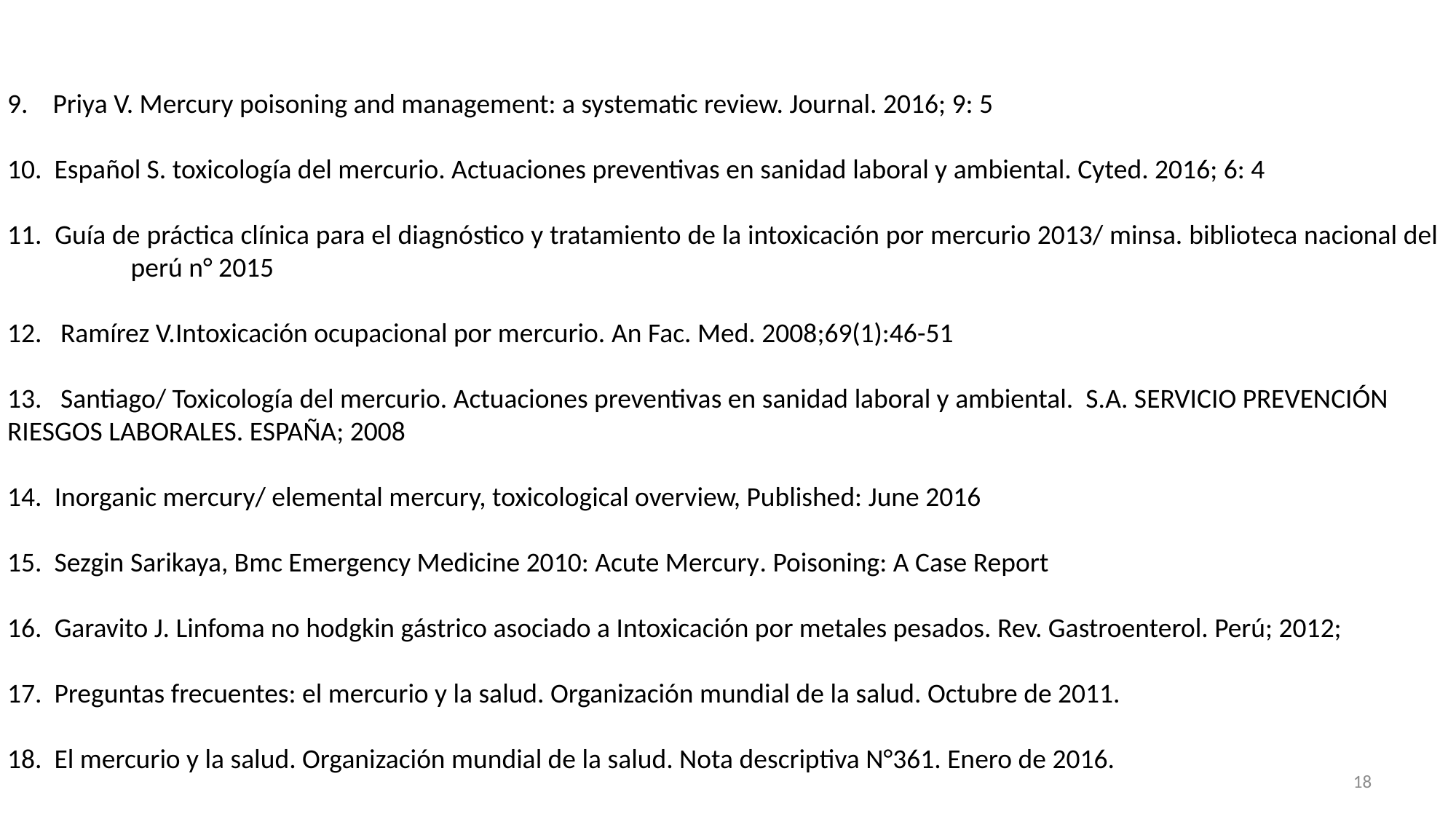

9.    Priya V. Mercury poisoning and management: a systematic review. Journal. 2016; 9: 5

10.  Español S. toxicología del mercurio. Actuaciones preventivas en sanidad laboral y ambiental. Cyted. 2016; 6: 4

11.  Guía de práctica clínica para el diagnóstico y tratamiento de la intoxicación por mercurio 2013/ minsa. biblioteca nacional del                     perú n° 2015

12.   Ramírez V.Intoxicación ocupacional por mercurio. An Fac. Med. 2008;69(1):46-51

13.   Santiago/ Toxicología del mercurio. Actuaciones preventivas en sanidad laboral y ambiental.  S.A. SERVICIO PREVENCIÓN RIESGOS LABORALES. ESPAÑA; 2008

14.  Inorganic mercury/ elemental mercury, toxicological overview, Published: June 2016

15.  Sezgin Sarikaya, Bmc Emergency Medicine 2010: Acute Mercury. Poisoning: A Case Report

16.  Garavito J. Linfoma no hodgkin gástrico asociado a Intoxicación por metales pesados. Rev. Gastroenterol. Perú; 2012;

17.  Preguntas frecuentes: el mercurio y la salud. Organización mundial de la salud. Octubre de 2011.

18.  El mercurio y la salud. Organización mundial de la salud. Nota descriptiva N°361. Enero de 2016.

18